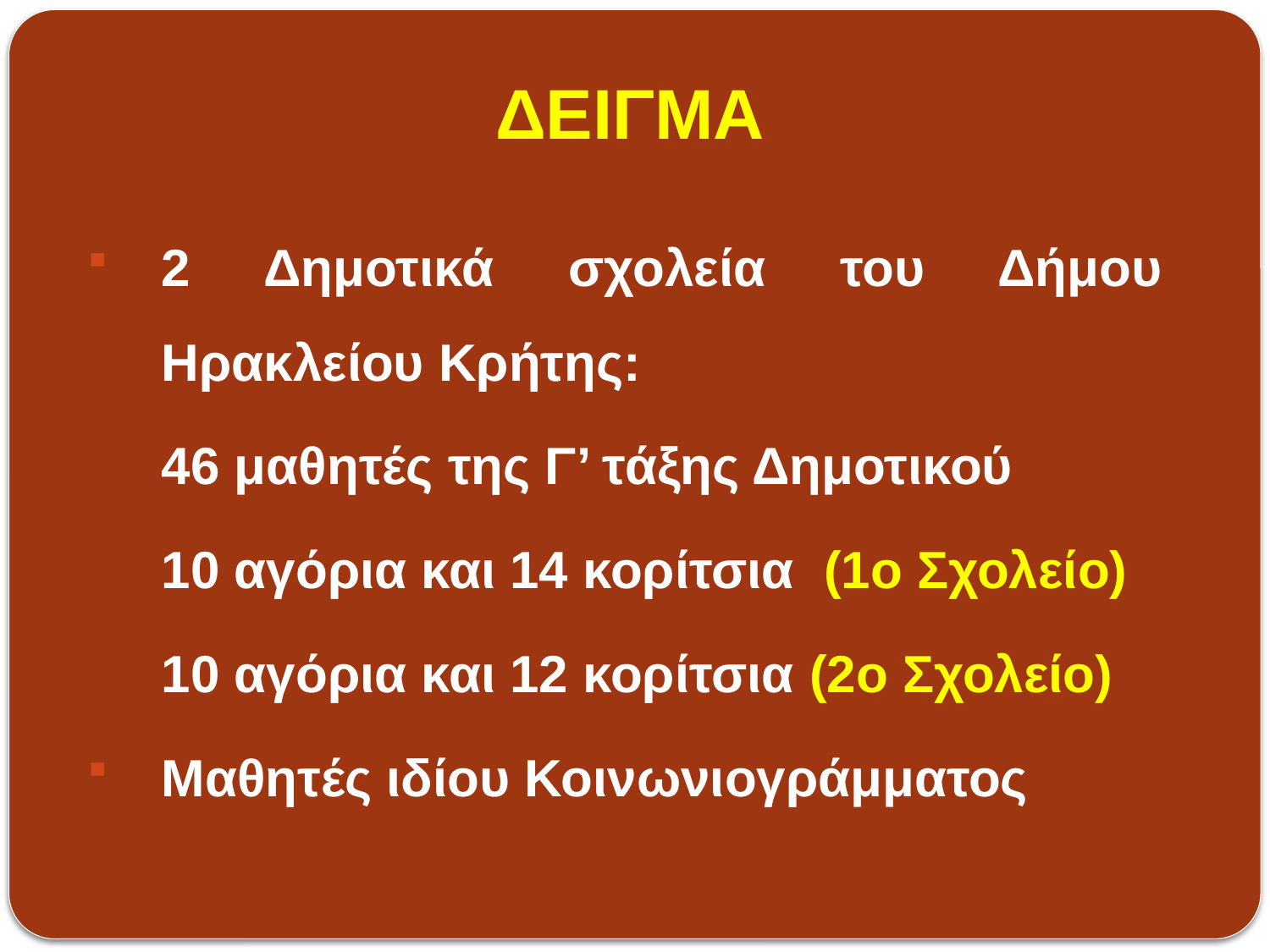

# ΔΕΙΓΜΑ
2 Δημοτικά σχολεία του Δήμου Ηρακλείου Κρήτης:
	46 μαθητές της Γ’ τάξης Δημοτικού
	10 αγόρια και 14 κορίτσια  (1ο Σχολείο)
	10 αγόρια και 12 κορίτσια (2o Σχολείο)
Μαθητές ιδίου Κοινωνιογράμματος